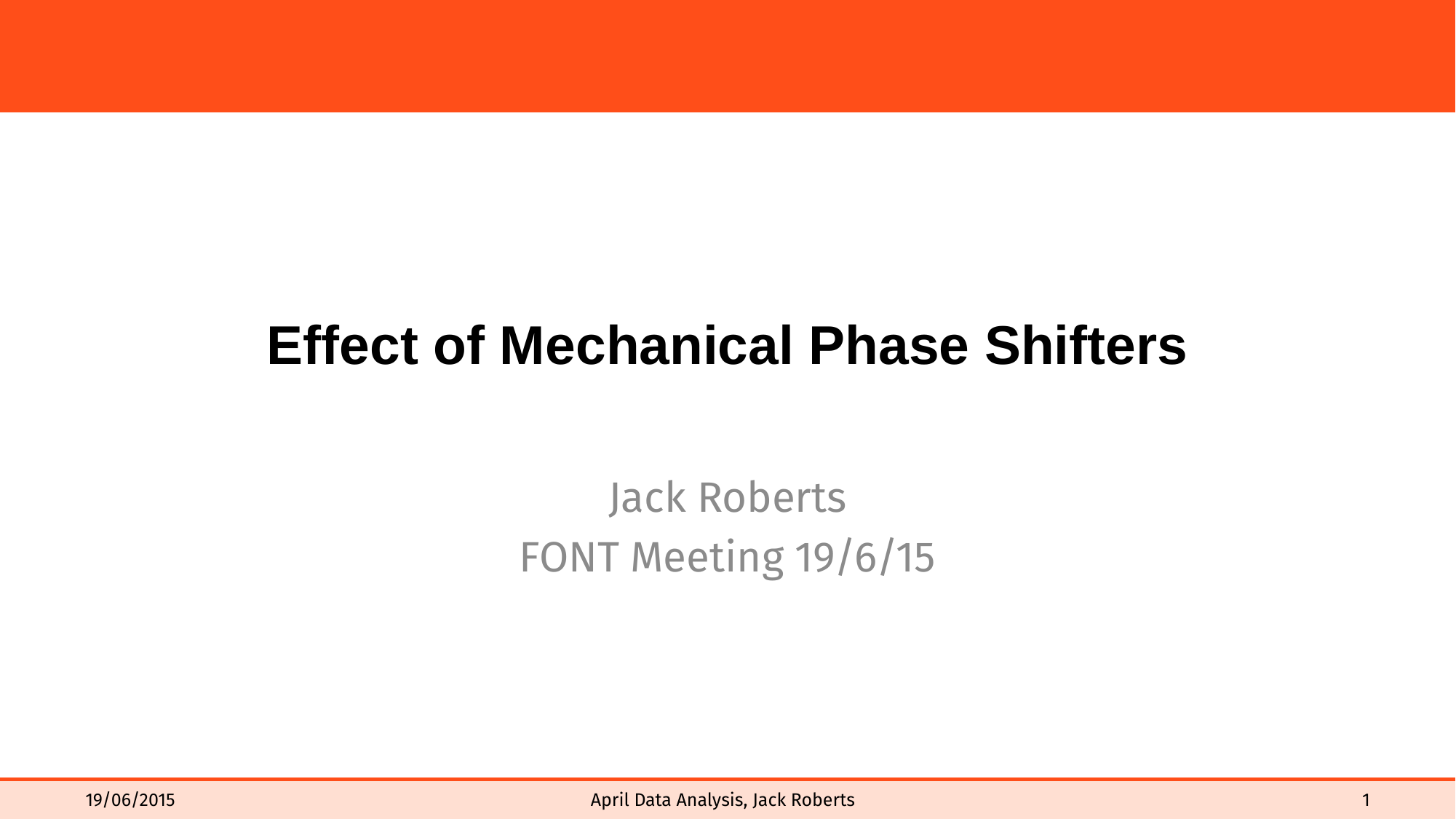

# Effect of Mechanical Phase Shifters
Jack Roberts
FONT Meeting 19/6/15
19/06/2015
April Data Analysis, Jack Roberts
1